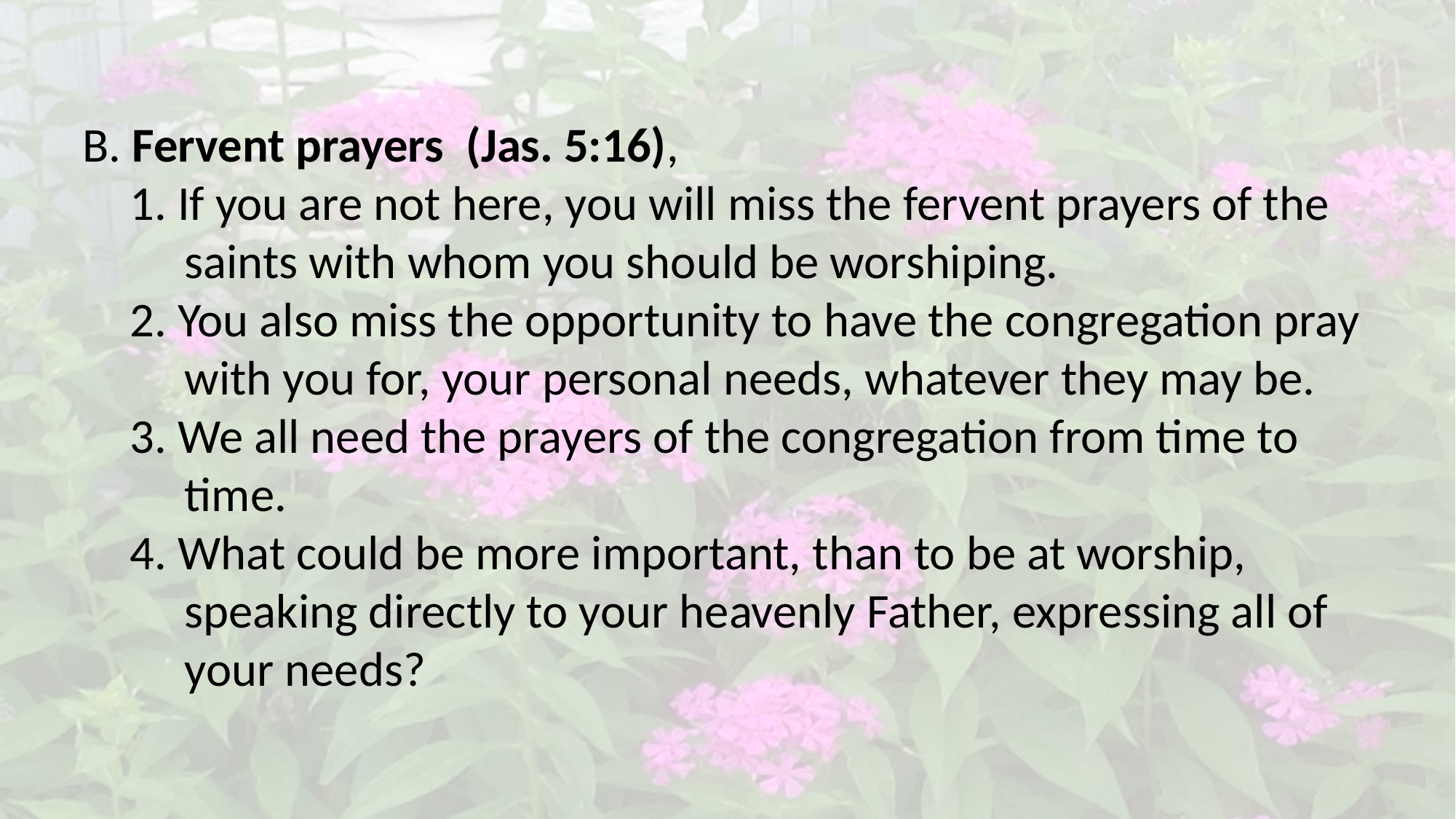

B. Fervent prayers  (Jas. 5:16),
1. If you are not here, you will miss the fervent prayers of the saints with whom you should be worshiping.
2. You also miss the opportunity to have the congregation pray with you for, your personal needs, whatever they may be.
3. We all need the prayers of the congregation from time to time.
4. What could be more important, than to be at worship, speaking directly to your heavenly Father, expressing all of your needs?